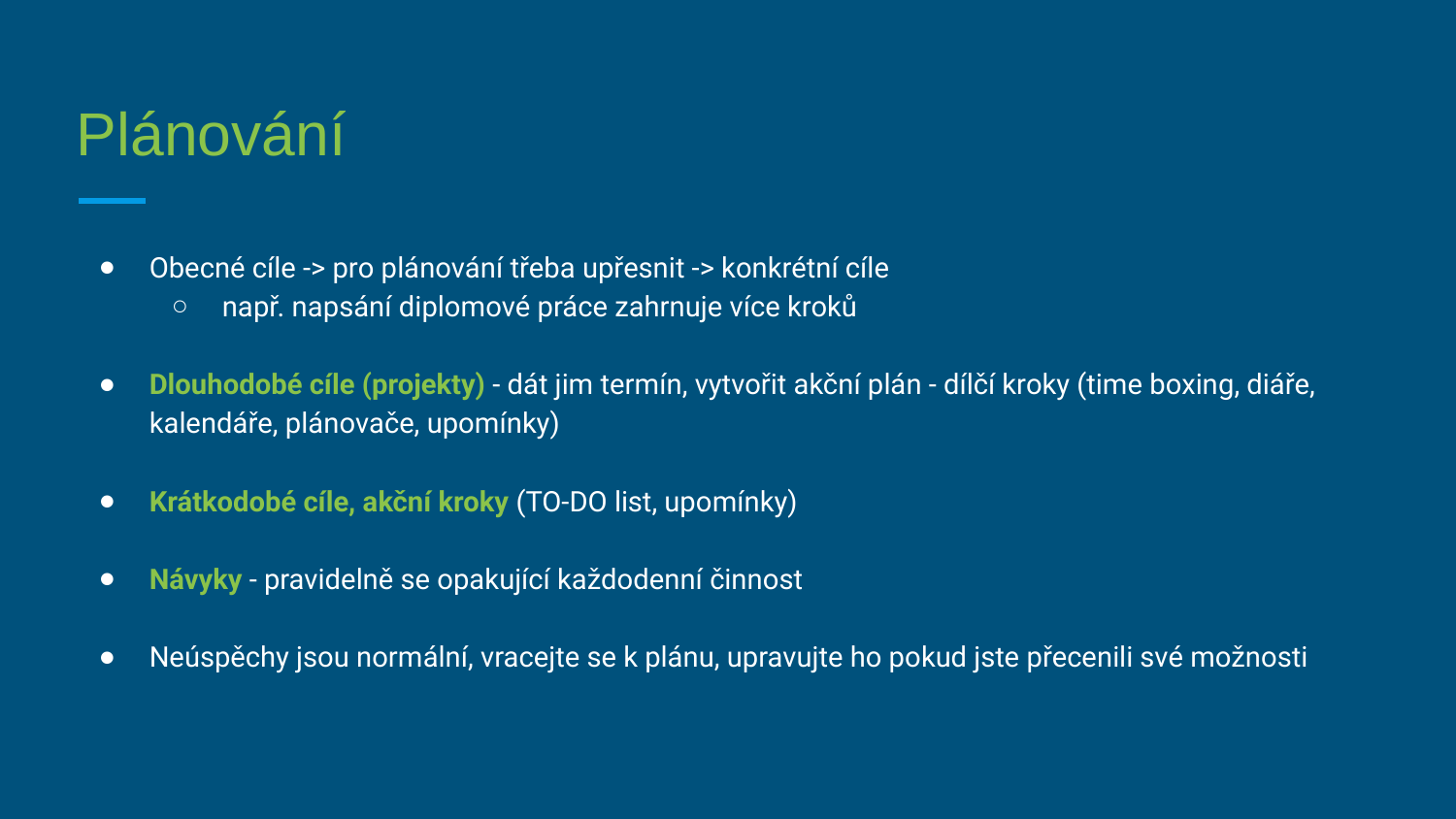

# Plánování
Obecné cíle -> pro plánování třeba upřesnit -> konkrétní cíle
např. napsání diplomové práce zahrnuje více kroků
Dlouhodobé cíle (projekty) - dát jim termín, vytvořit akční plán - dílčí kroky (time boxing, diáře, kalendáře, plánovače, upomínky)
Krátkodobé cíle, akční kroky (TO-DO list, upomínky)
Návyky - pravidelně se opakující každodenní činnost
Neúspěchy jsou normální, vracejte se k plánu, upravujte ho pokud jste přecenili své možnosti